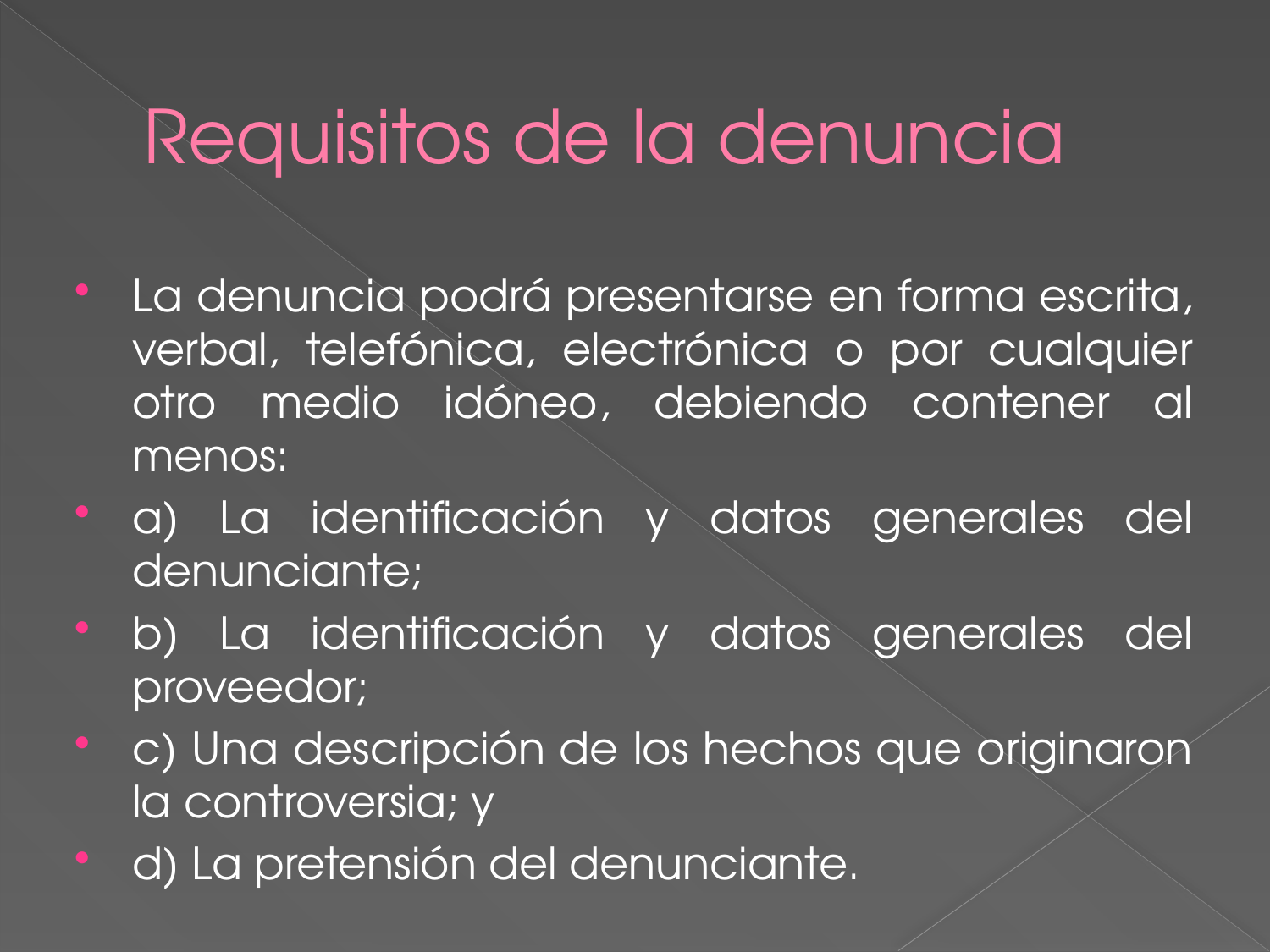

# Requisitos de la denuncia
La denuncia podrá presentarse en forma escrita, verbal, telefónica, electrónica o por cualquier otro medio idóneo, debiendo contener al menos:
a) La identificación y datos generales del denunciante;
b) La identificación y datos generales del proveedor;
c) Una descripción de los hechos que originaron la controversia; y
d) La pretensión del denunciante.